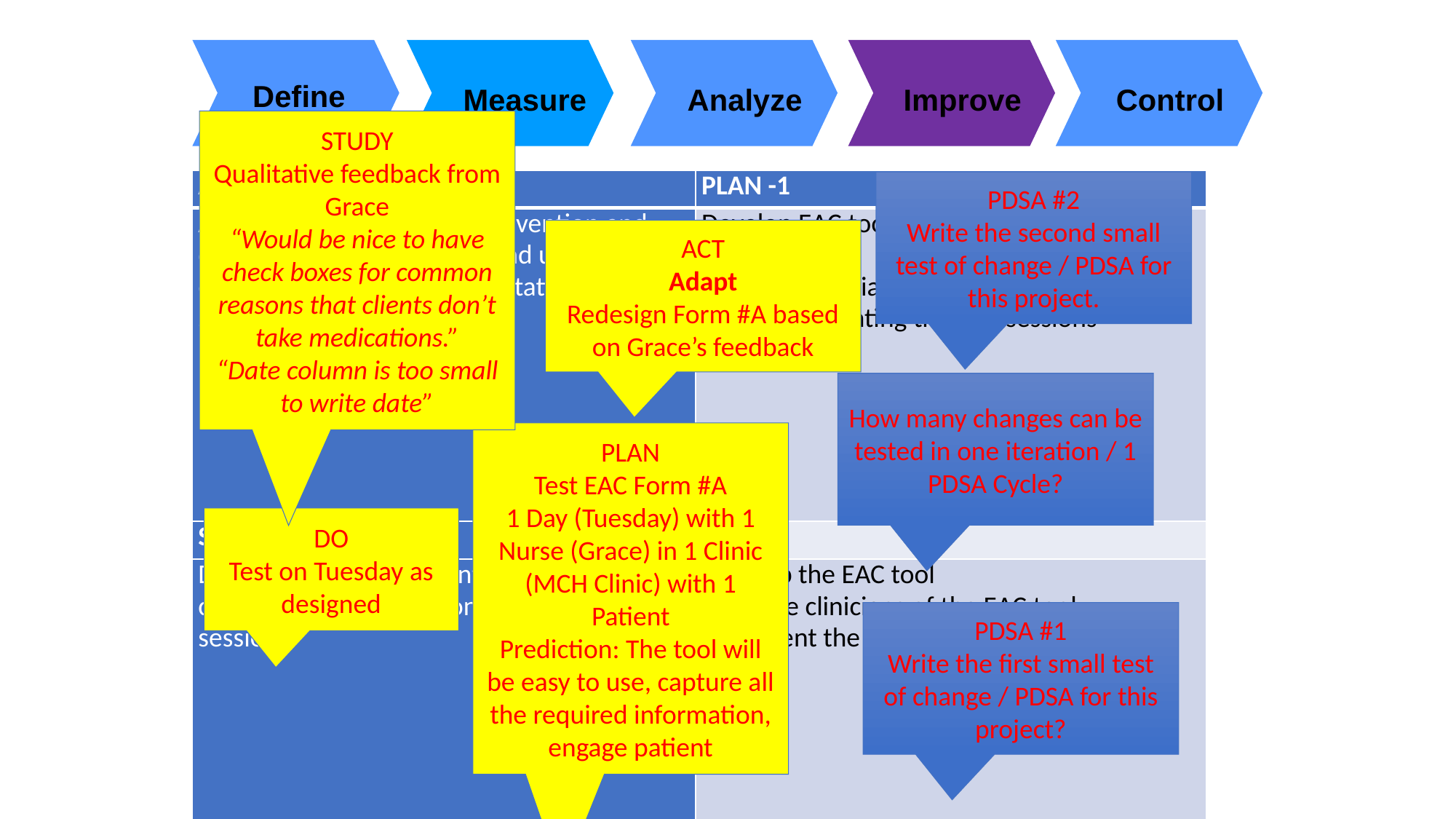

Define
Measure
Analyze
Improve
Control
STUDY
Qualitative feedback from Grace
“Would be nice to have check boxes for common reasons that clients don’t take medications.”
“Date column is too small to write date”
| ACT-4 | PLAN -1 |
| --- | --- |
| Asses the impact of the intervention and determine its adoptability and utilization for ensuring complete documentation of EAC sessions | Develop EAC tool for documenting the sessions Train the clinicians on the new tool Start documenting the EAC sessions |
| STUDY-3 | DO-2 |
| Determine the % of client files with complete documentation of the 3 EAC sessions | Develop the EAC tool Train the clinicians of the EAC tool Document the EAC sessions |
PDSA #2
Write the second small test of change / PDSA for this project.
ACT
Adapt
Redesign Form #A based on Grace’s feedback
How many changes can be tested in one iteration / 1 PDSA Cycle?
PLAN
Test EAC Form #A
1 Day (Tuesday) with 1 Nurse (Grace) in 1 Clinic (MCH Clinic) with 1 Patient
Prediction: The tool will be easy to use, capture all the required information, engage patient
DO
Test on Tuesday as designed
PDSA #1
Write the first small test of change / PDSA for this project?
57